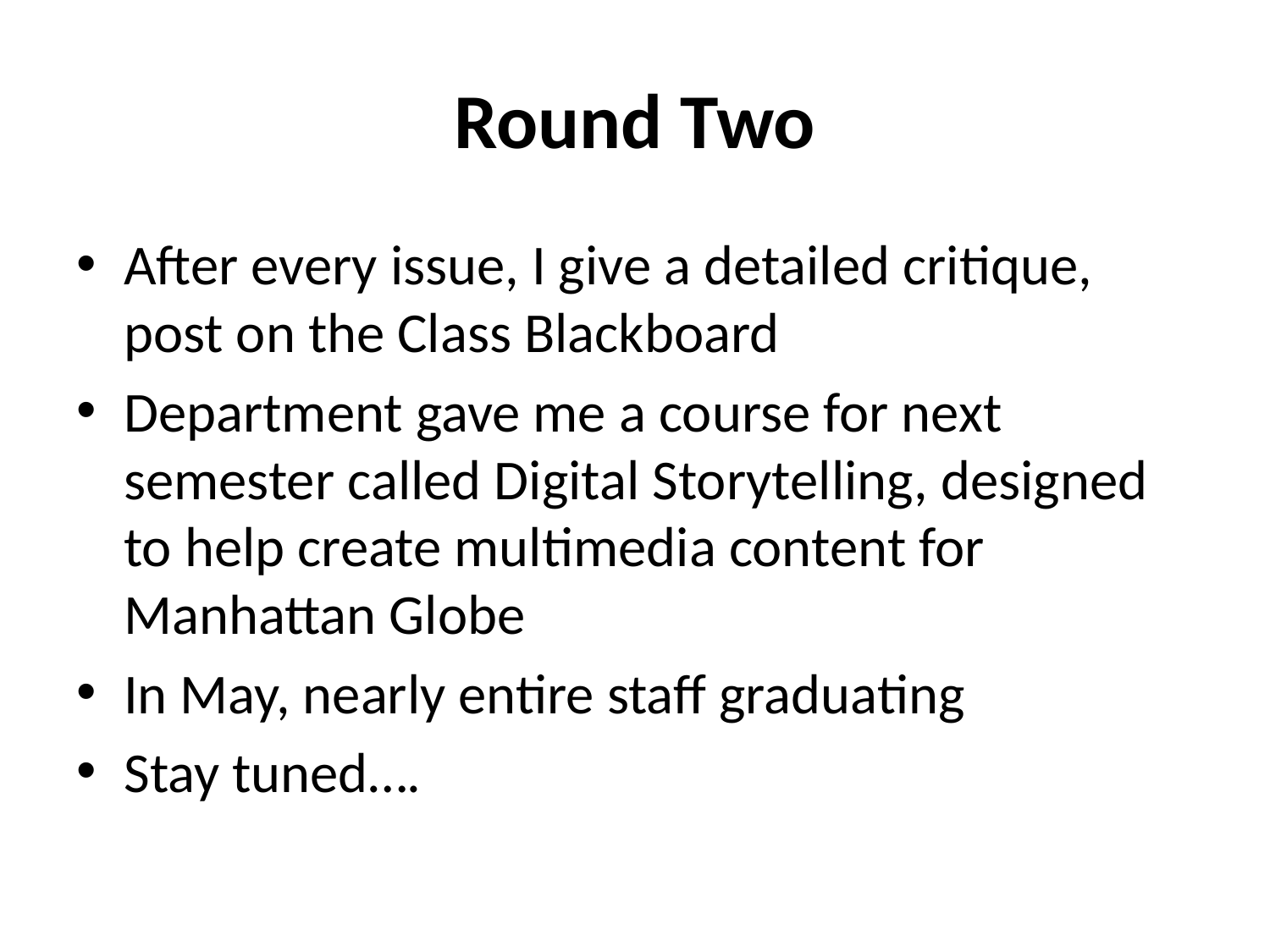

# Round Two
After every issue, I give a detailed critique, post on the Class Blackboard
Department gave me a course for next semester called Digital Storytelling, designed to help create multimedia content for Manhattan Globe
In May, nearly entire staff graduating
Stay tuned….